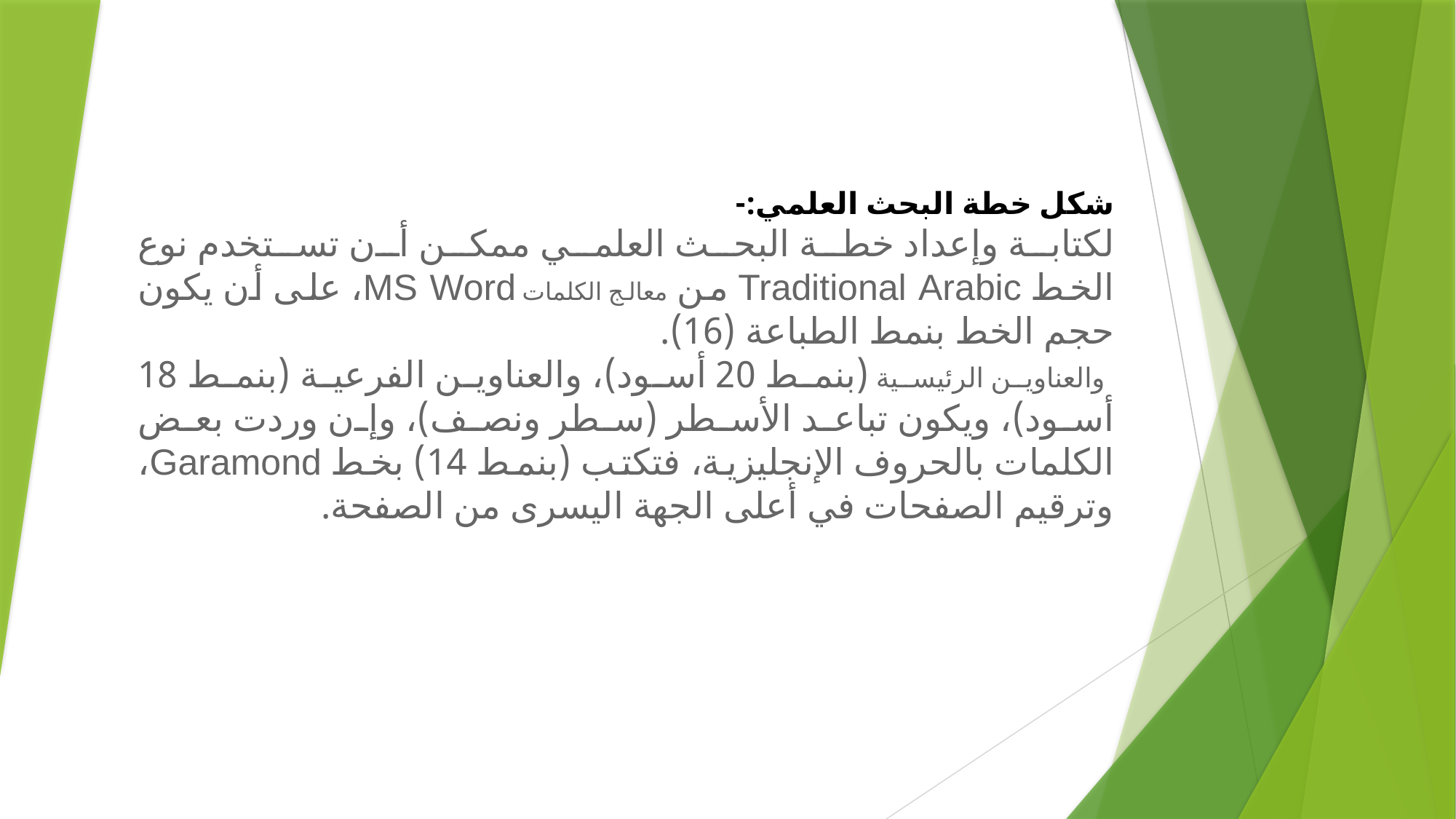

شكل خطة البحث العلمي:-
لكتابة وإعداد خطة البحث العلمي ممكن أن تستخدم نوع الخط Traditional Arabic من معالج الكلمات MS Word، على أن يكون حجم الخط بنمط الطباعة (16).
 والعناوين الرئيسية (بنمط 20 أسود)، والعناوين الفرعية (بنمط 18 أسود)، ويكون تباعد الأسطر (سطر ونصف)، وإن وردت بعض الكلمات بالحروف الإنجليزية، فتكتب (بنمط 14) بخط Garamond، وترقيم الصفحات في أعلى الجهة اليسرى من الصفحة.